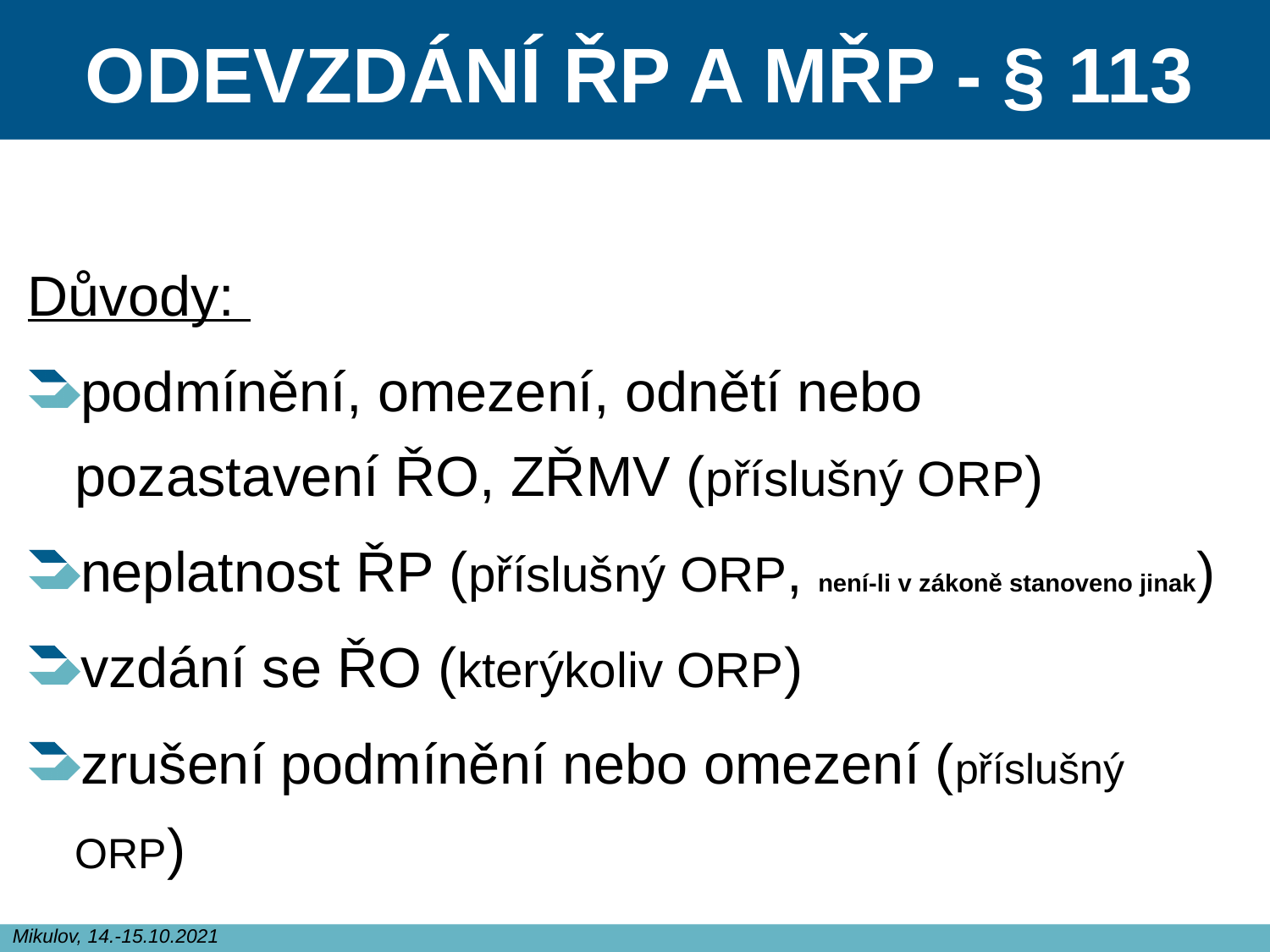

# ODEVZDÁNÍ ŘP A MŘP - § 113
Důvody:
podmínění, omezení, odnětí nebo pozastavení ŘO, ZŘMV (příslušný ORP)
neplatnost ŘP (příslušný ORP, není-li v zákoně stanoveno jinak)
vzdání se ŘO (kterýkoliv ORP)
zrušení podmínění nebo omezení (příslušný ORP)